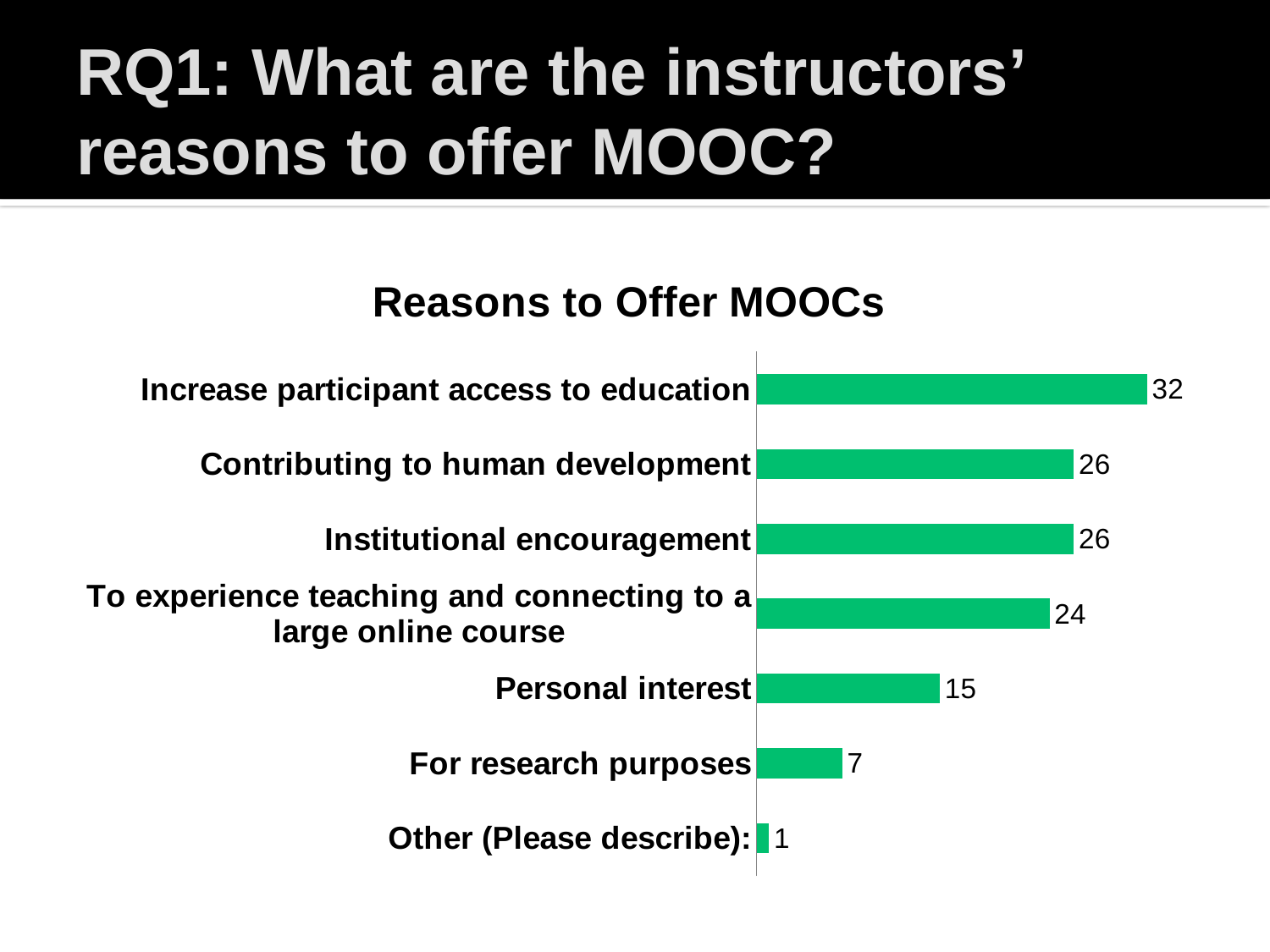

# RQ1: What are the instructors’ reasons to offer MOOC?

### Chart: Reasons to Offer MOOCs

| Category |  |
|---|---|
| Other (Please describe): | 1.0 |
| For research purposes | 7.0 |
| Personal interest | 15.0 |
| To experience teaching and connecting to a large online course | 24.0 |
| Institutional encouragement | 26.0 |
| Contributing to human development | 26.0 |
| Increase participant access to education | 32.0 |